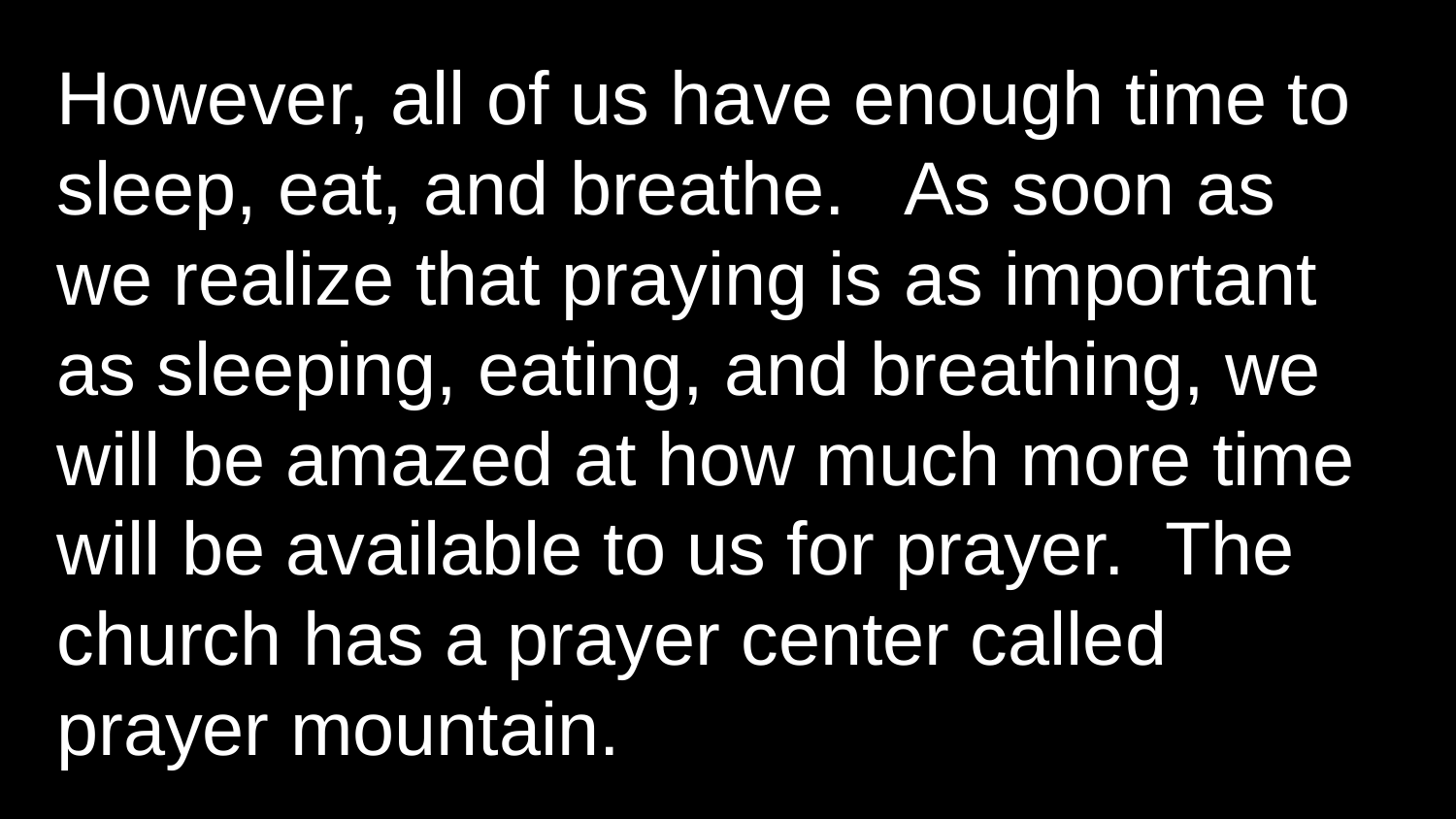

However, all of us have enough time to sleep, eat, and breathe.   As soon as we realize that praying is as important as sleeping, eating, and breathing, we will be amazed at how much more time will be available to us for prayer.  The church has a prayer center called prayer mountain.